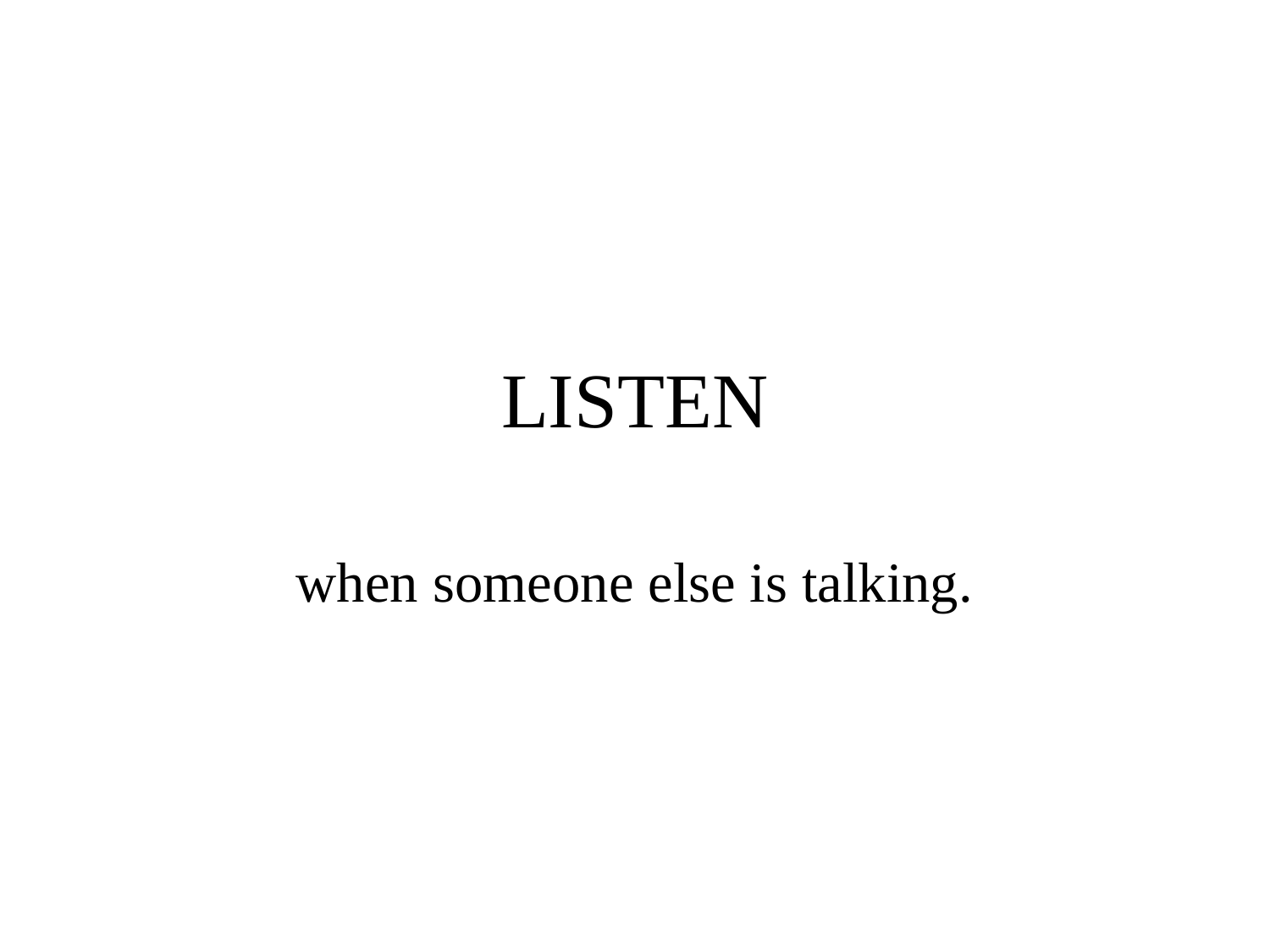

# LISTEN
when someone else is talking.